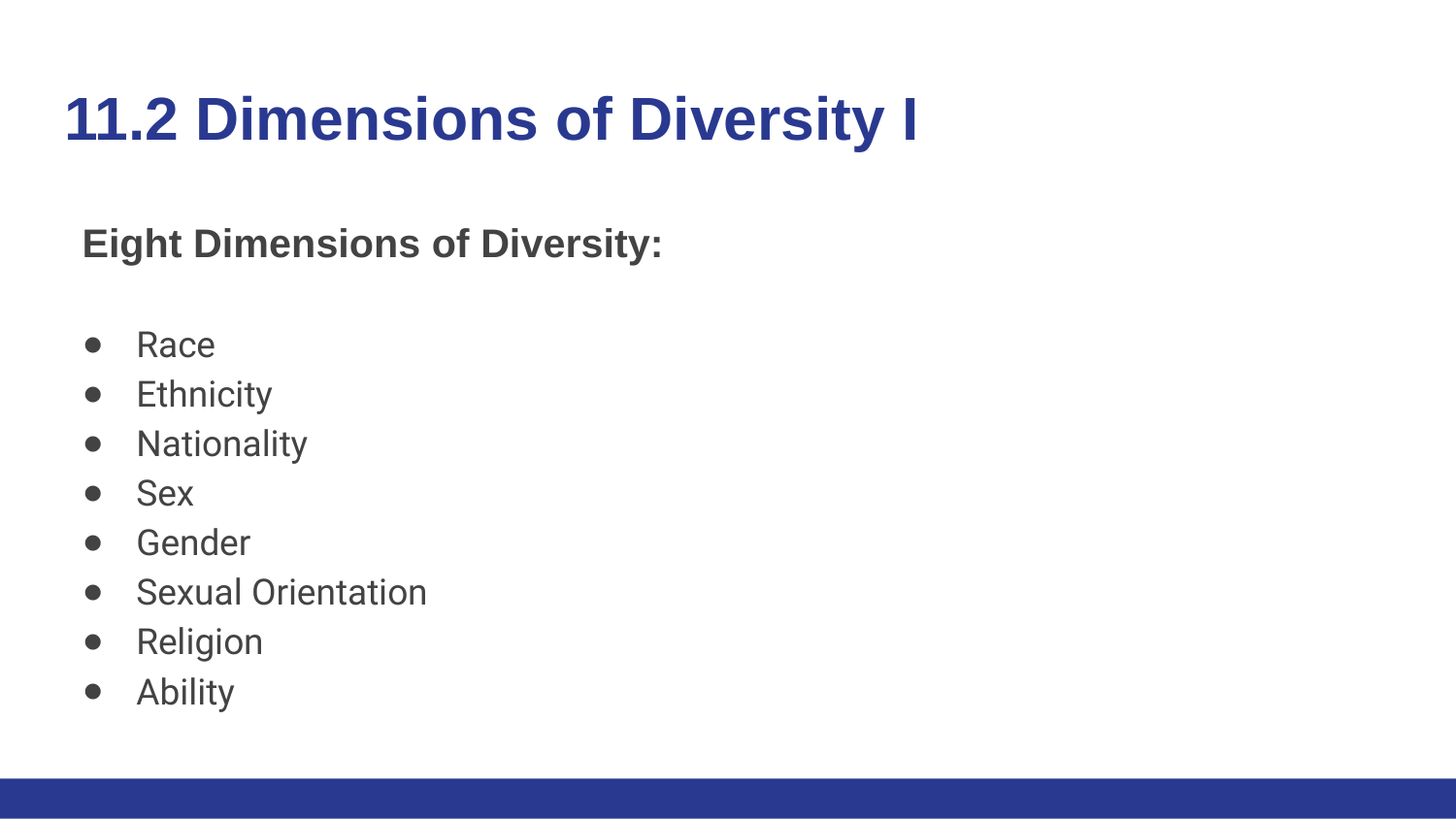

# 11.2 Dimensions of Diversity I
Eight Dimensions of Diversity:

Race
Ethnicity
Nationality
Sex
Gender
Sexual Orientation
Religion
Ability